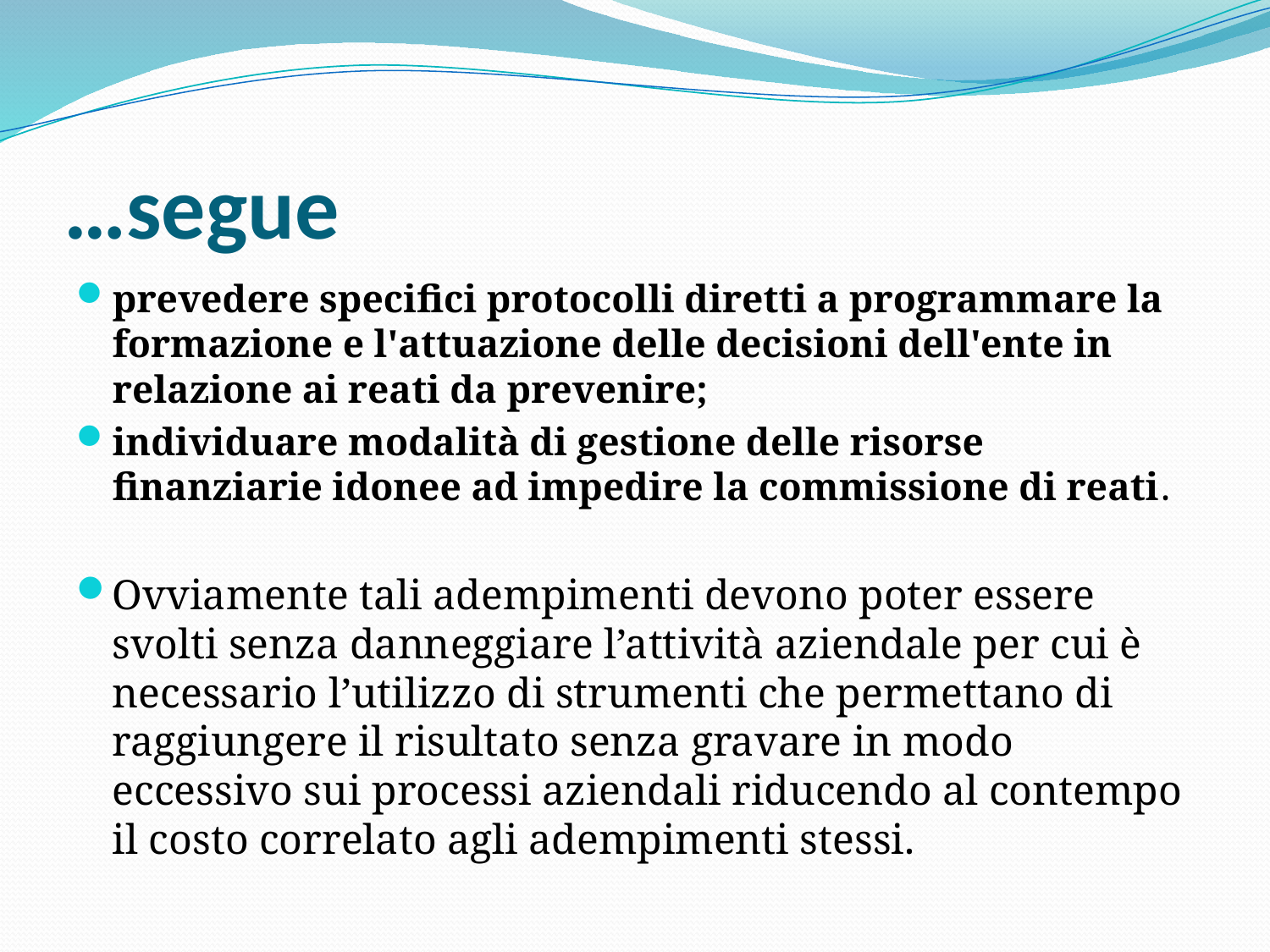

# …segue
prevedere specifici protocolli diretti a programmare la formazione e l'attuazione delle decisioni dell'ente in relazione ai reati da prevenire;
individuare modalità di gestione delle risorse finanziarie idonee ad impedire la commissione di reati.

Ovviamente tali adempimenti devono poter essere svolti senza danneggiare l’attività aziendale per cui è necessario l’utilizzo di strumenti che permettano di raggiungere il risultato senza gravare in modo eccessivo sui processi aziendali riducendo al contempo il costo correlato agli adempimenti stessi.